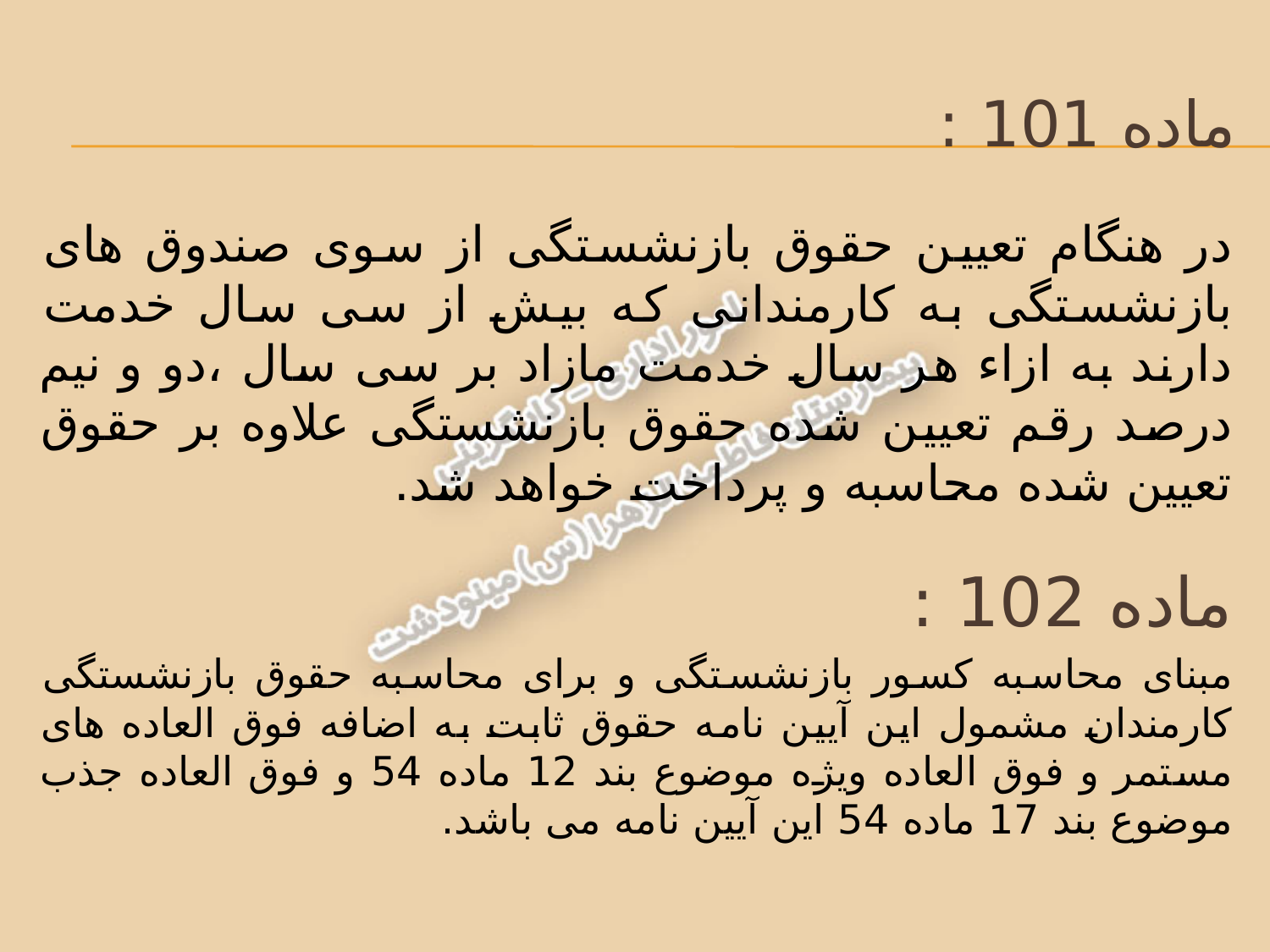

# ماده 101 :
در هنگام تعیین حقوق بازنشستگی از سوی صندوق های بازنشستگی به کارمندانی که بیش از سی سال خدمت دارند به ازاء هر سال خدمت مازاد بر سی سال ،دو و نیم درصد رقم تعیین شده حقوق بازنشستگی علاوه بر حقوق تعیین شده محاسبه و پرداخت خواهد شد.

ماده 102 :
مبنای محاسبه کسور بازنشستگی و برای محاسبه حقوق بازنشستگی کارمندان مشمول این آیین نامه حقوق ثابت به اضافه فوق العاده های مستمر و فوق العاده ویژه موضوع بند 12 ماده 54 و فوق العاده جذب موضوع بند 17 ماده 54 این آیین نامه می باشد.